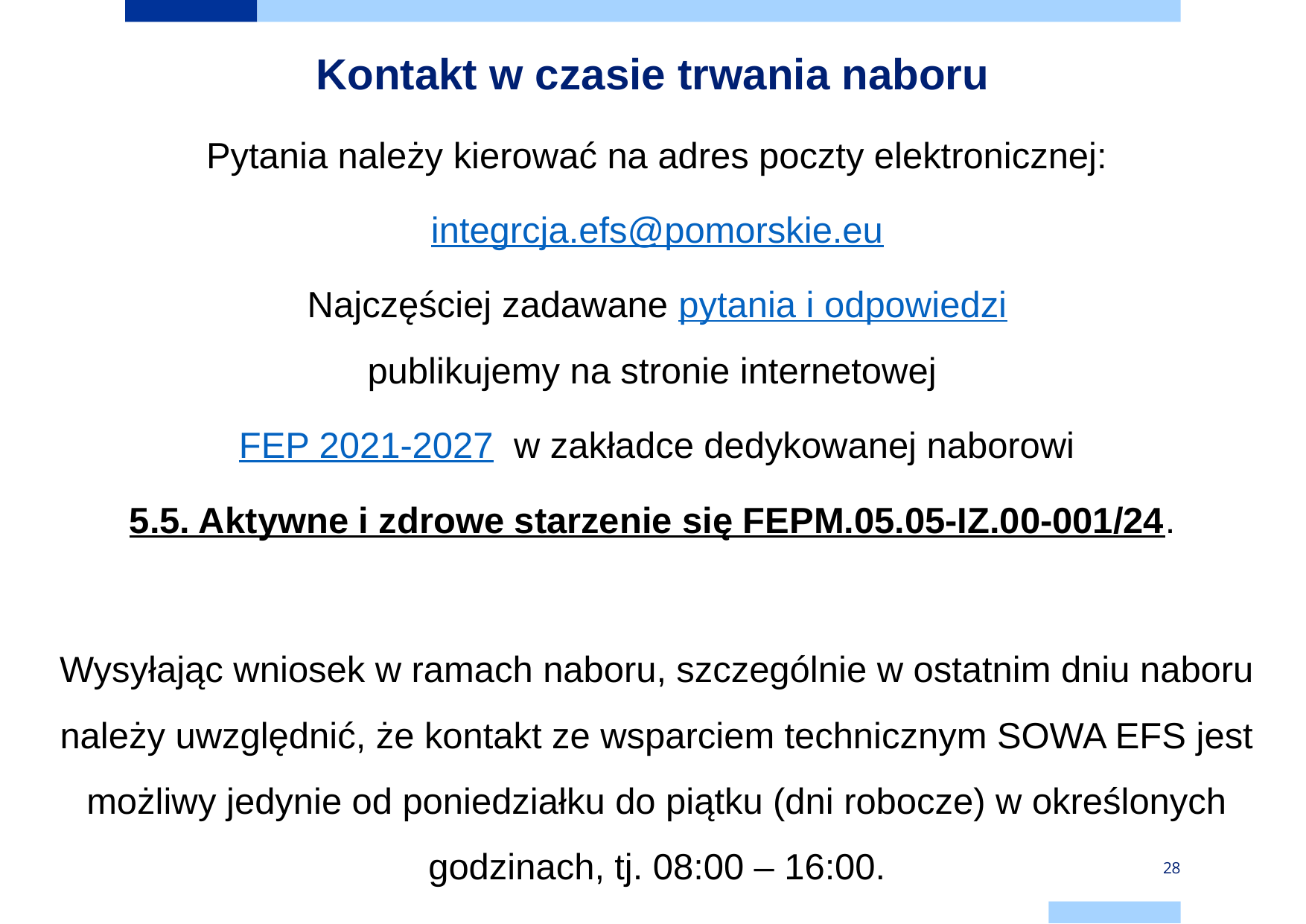

# Kontakt w czasie trwania naboru
Pytania należy kierować na adres poczty elektronicznej:
integrcja.efs@pomorskie.eu
Najczęściej zadawane pytania i odpowiedzi
publikujemy na stronie internetowej
FEP 2021-2027  w zakładce dedykowanej naborowi
5.5. Aktywne i zdrowe starzenie się FEPM.05.05-IZ.00-001/24.

Wysyłając wniosek w ramach naboru, szczególnie w ostatnim dniu naboru należy uwzględnić, że kontakt ze wsparciem technicznym SOWA EFS jest możliwy jedynie od poniedziałku do piątku (dni robocze) w określonych godzinach, tj. 08:00 – 16:00.

28